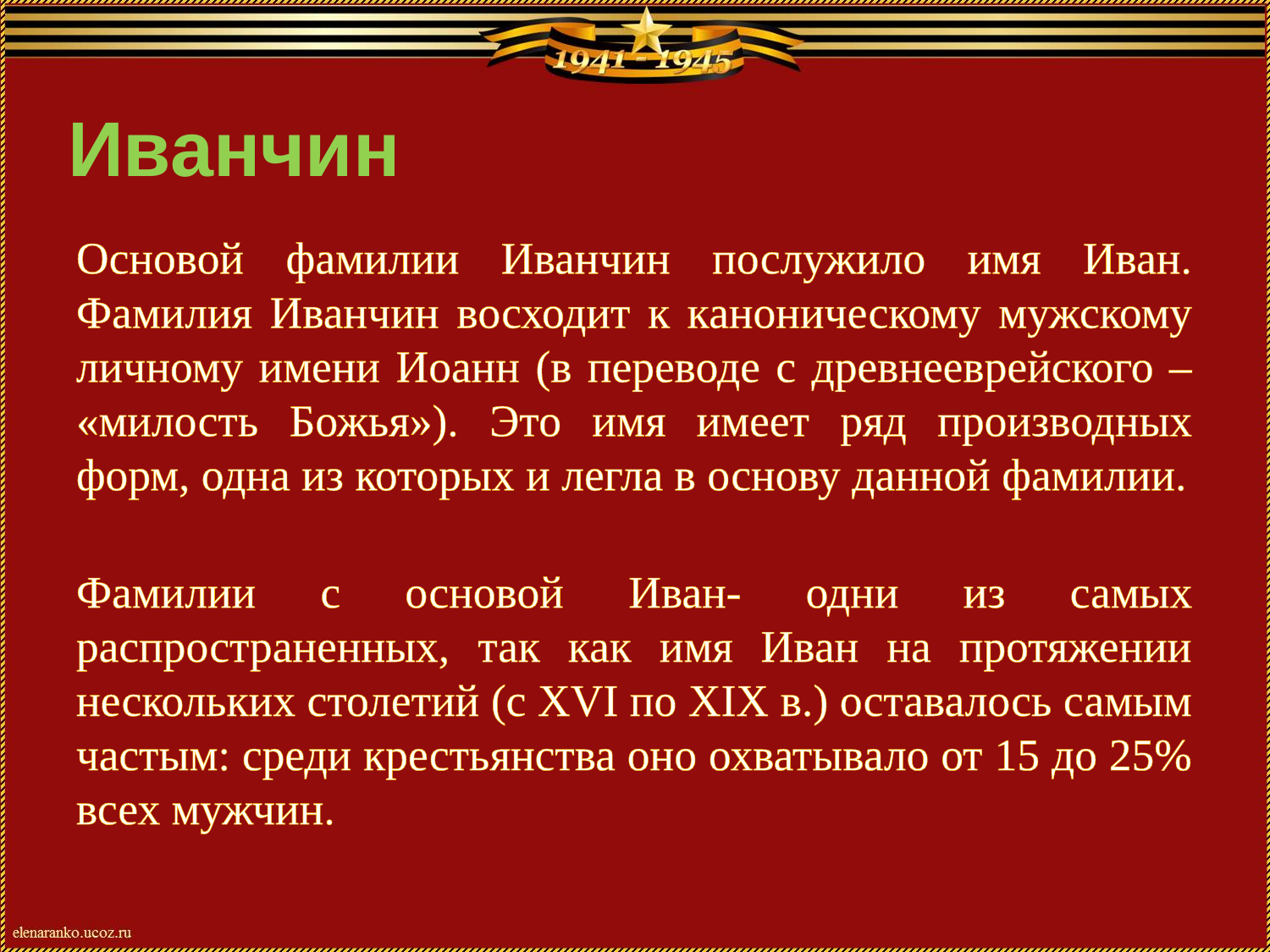

# Иванчин
Основой фамилии Иванчин послужило имя Иван. Фамилия Иванчин восходит к каноническому мужскому личному имени Иоанн (в переводе с древнееврейского – «милость Божья»). Это имя имеет ряд производных форм, одна из которых и легла в основу данной фамилии.
Фамилии с основой Иван- одни из самых распространенных, так как имя Иван на протяжении нескольких столетий (с XVI по XIX в.) оставалось самым частым: среди крестьянства оно охватывало от 15 до 25% всех мужчин.